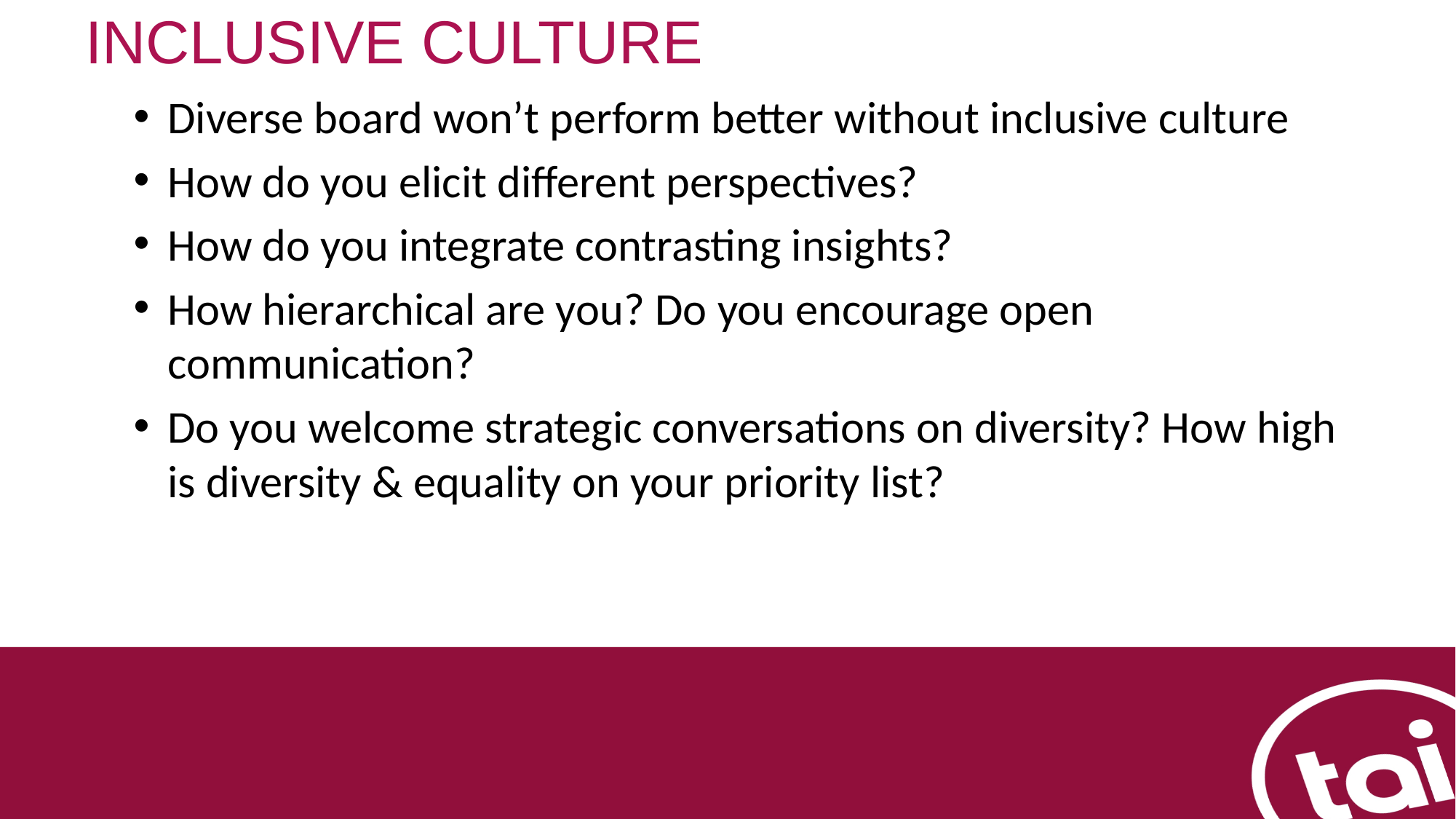

# INCLUSIVE CULTURE
Diverse board won’t perform better without inclusive culture
How do you elicit different perspectives?
How do you integrate contrasting insights?
How hierarchical are you? Do you encourage open communication?
Do you welcome strategic conversations on diversity? How high is diversity & equality on your priority list?